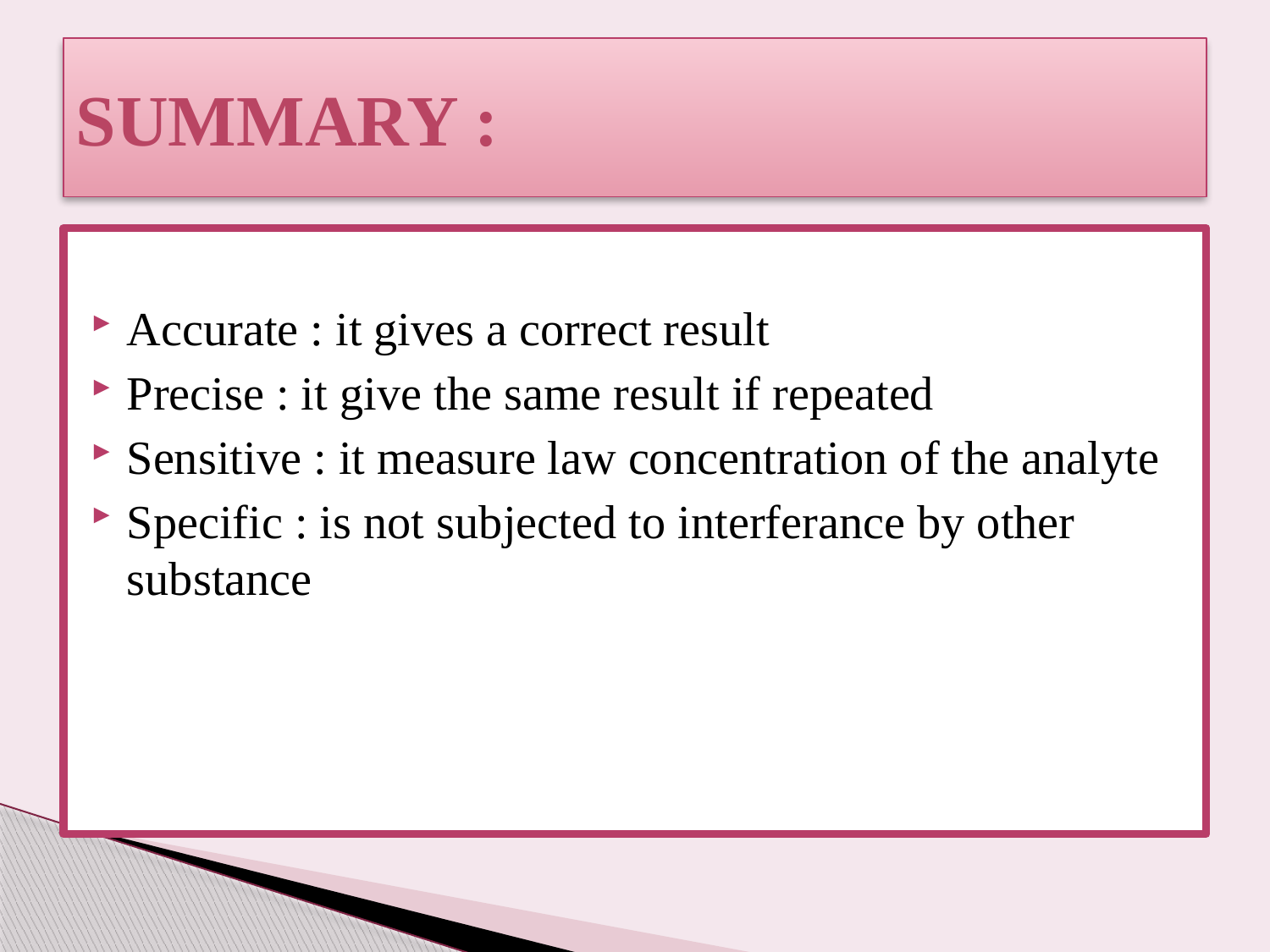

# Summary :

Accurate : it gives a correct result
Precise : it give the same result if repeated
Sensitive : it measure law concentration of the analyte
Specific : is not subjected to interferance by other substance